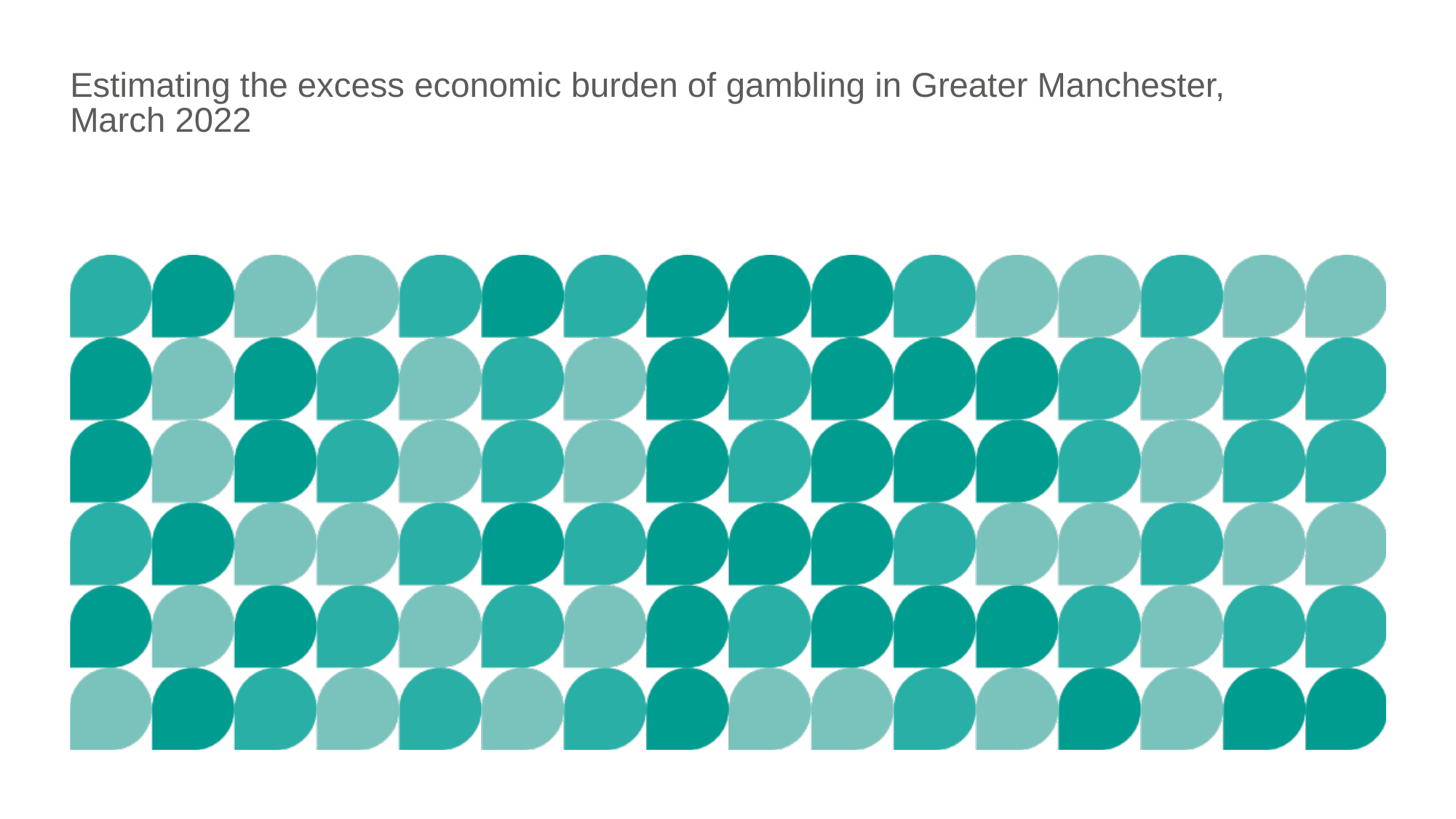

# Estimating the excess economic burden of gambling in Greater Manchester, March 2022